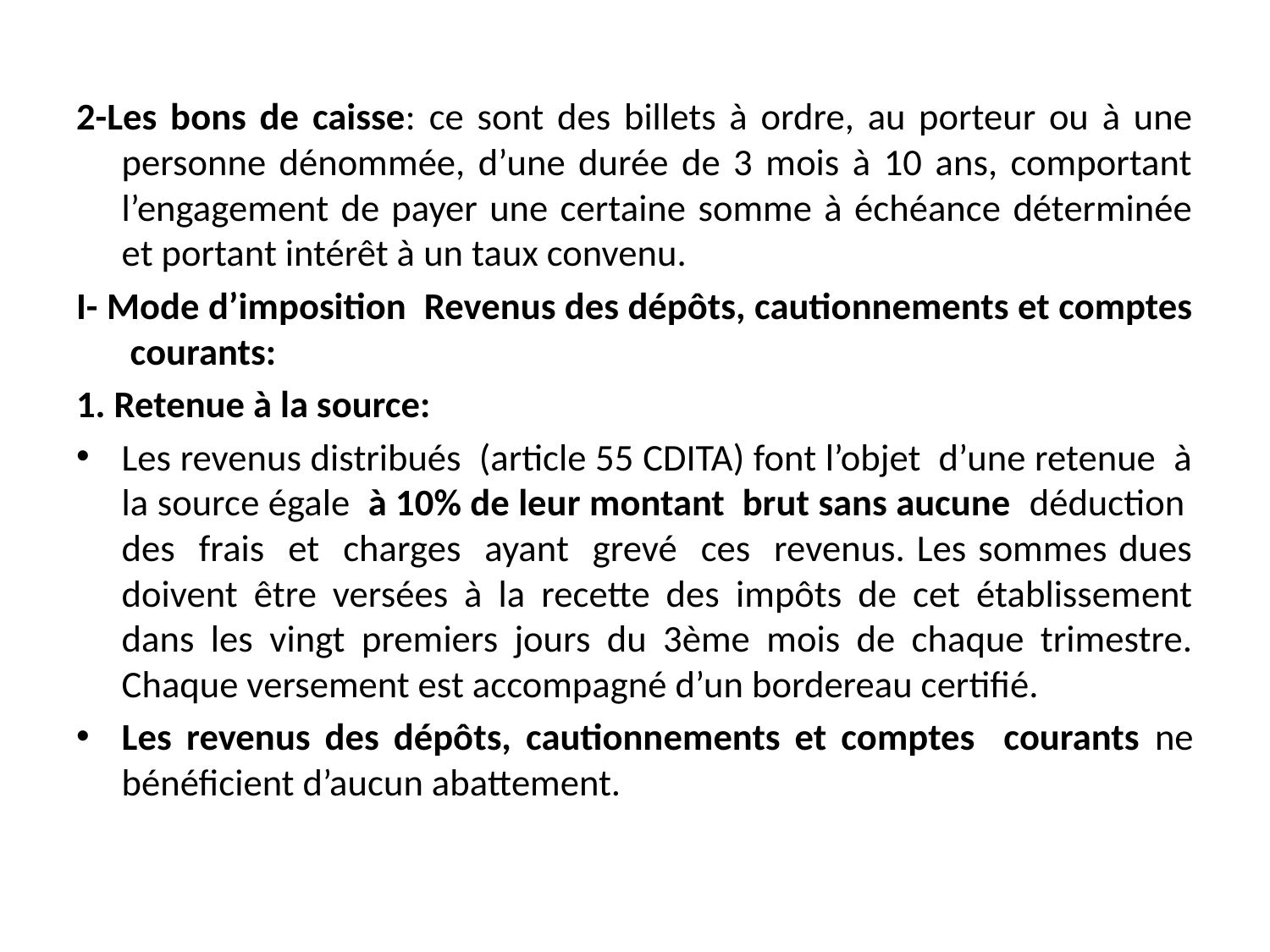

2-Les bons de caisse: ce sont des billets à ordre, au porteur ou à une personne dénommée, d’une durée de 3 mois à 10 ans, comportant l’engagement de payer une certaine somme à échéance déterminée et portant intérêt à un taux convenu.
I- Mode d’imposition  Revenus des dépôts, cautionnements et comptes  courants:
1. Retenue à la source:
Les revenus distribués  (article 55 CDITA) font l’objet  d’une retenue  à la source égale  à 10% de leur montant  brut sans aucune  déduction  des  frais  et  charges  ayant  grevé  ces  revenus. Les sommes dues doivent être versées à la recette des impôts de cet établissement dans les vingt premiers jours du 3ème mois de chaque trimestre. Chaque versement est accompagné d’un bordereau certifié.
Les revenus des dépôts, cautionnements et comptes  courants ne bénéficient d’aucun abattement.